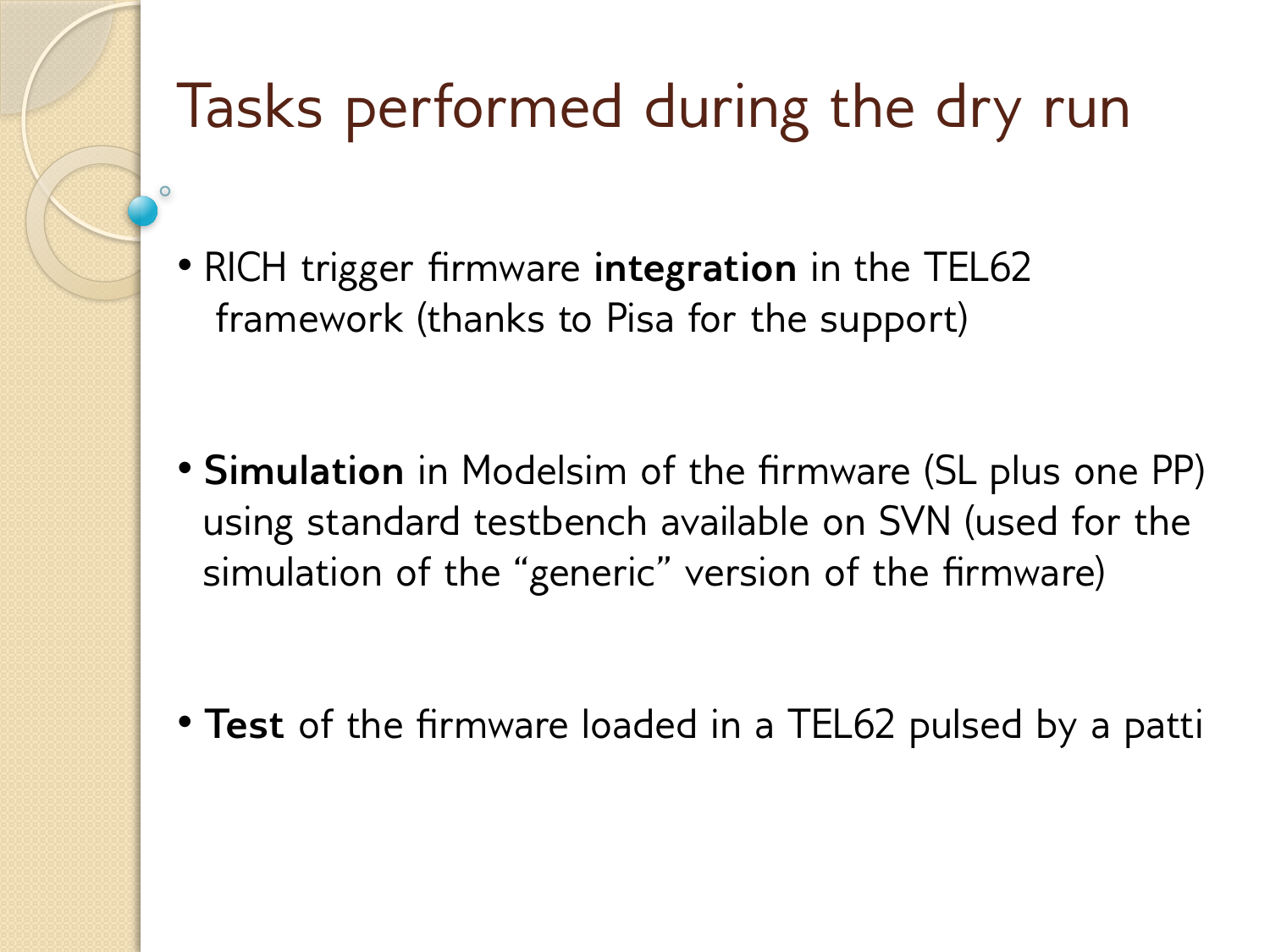

# Tasks performed during the dry run
 RICH trigger firmware integration in the TEL62
   framework (thanks to Pisa for the support)

 Simulation in Modelsim of the firmware (SL plus one PP)
  using standard testbench available on SVN (used for the
  simulation of the “generic” version of the firmware)

 Test of the firmware loaded in a TEL62 pulsed by a patti